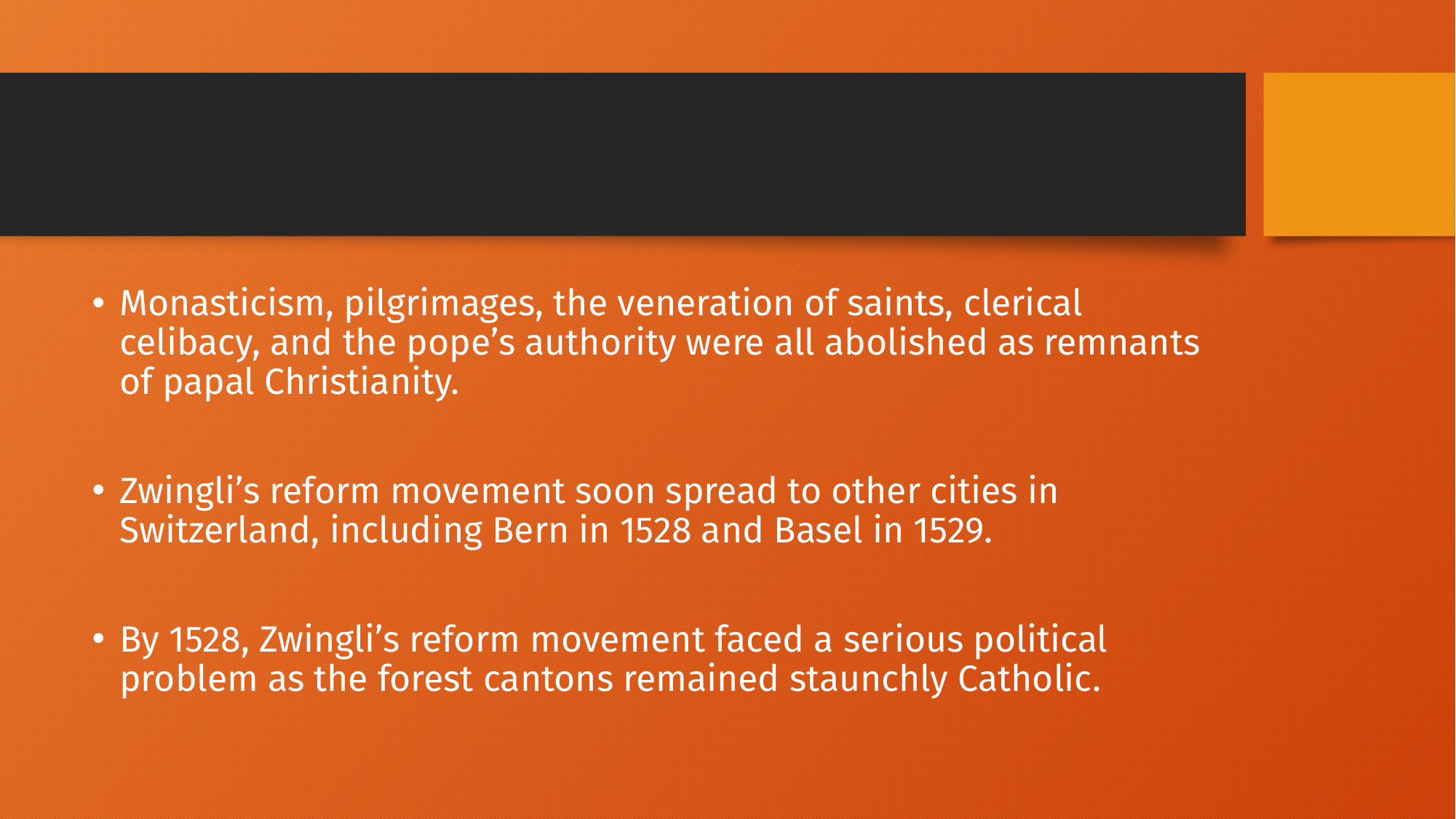

#
Monasticism, pilgrimages, the veneration of saints, clerical celibacy, and the pope’s authority were all abolished as remnants of papal Christianity.

Zwingli’s reform movement soon spread to other cities in Switzerland, including Bern in 1528 and Basel in 1529.

By 1528, Zwingli’s reform movement faced a serious political problem as the forest cantons remained staunchly Catholic.